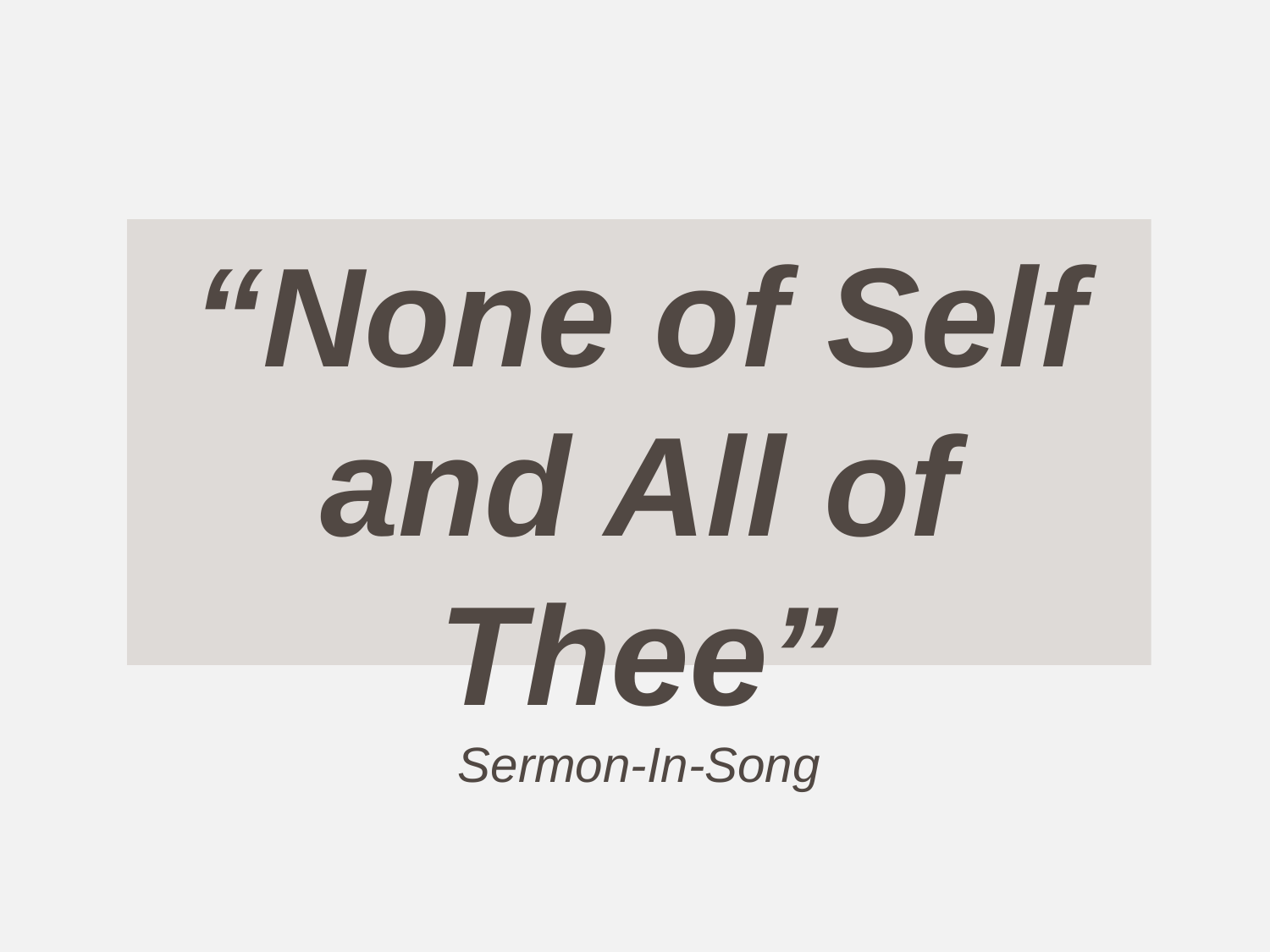

# “None of Self and All of Thee” Sermon-In-Song